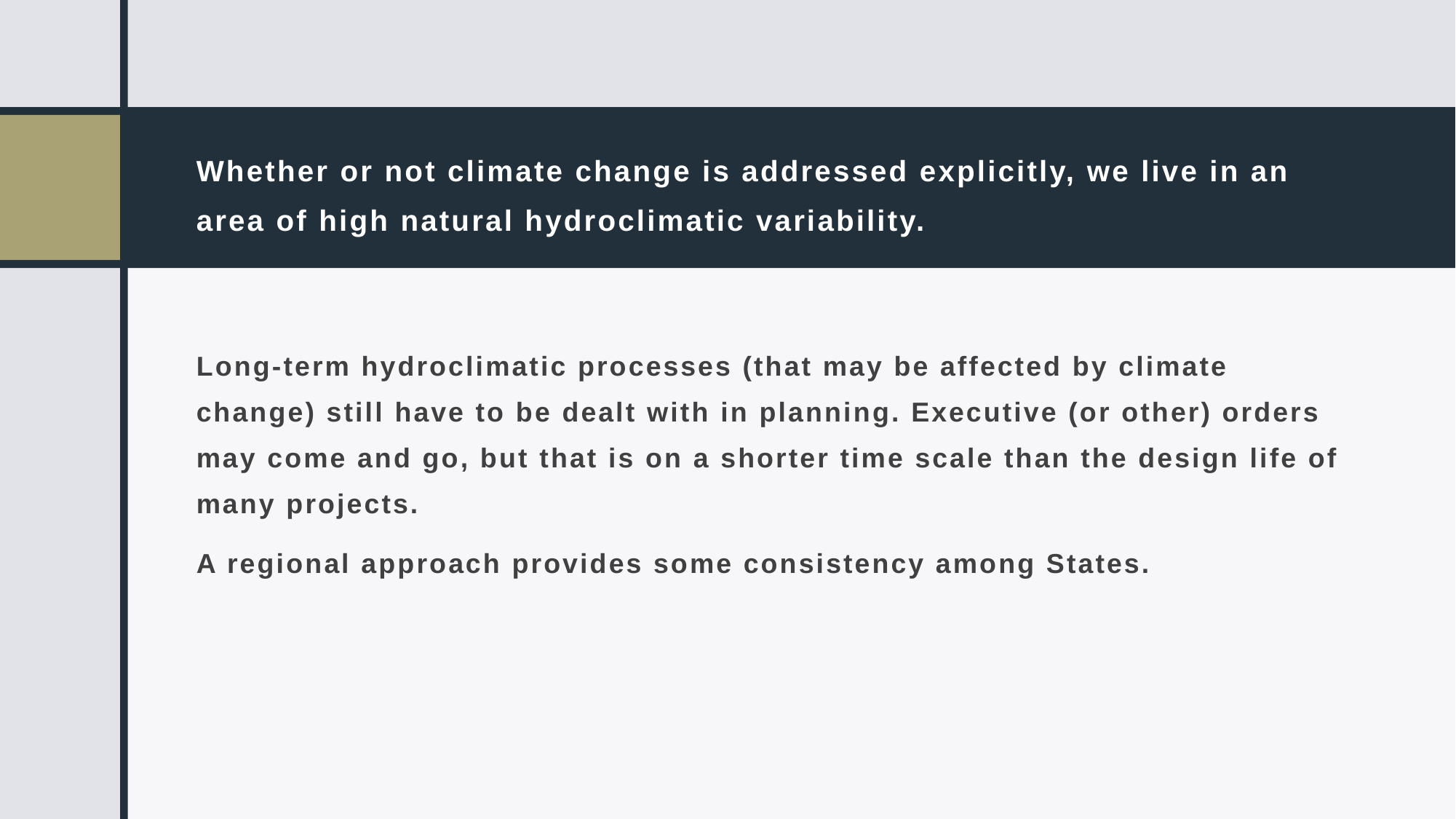

# Whether or not climate change is addressed explicitly, we live in an area of high natural hydroclimatic variability.

Long-term hydroclimatic processes (that may be affected by climate change) still have to be dealt with in planning. Executive (or other) orders may come and go, but that is on a shorter time scale than the design life of many projects.
A regional approach provides some consistency among States.